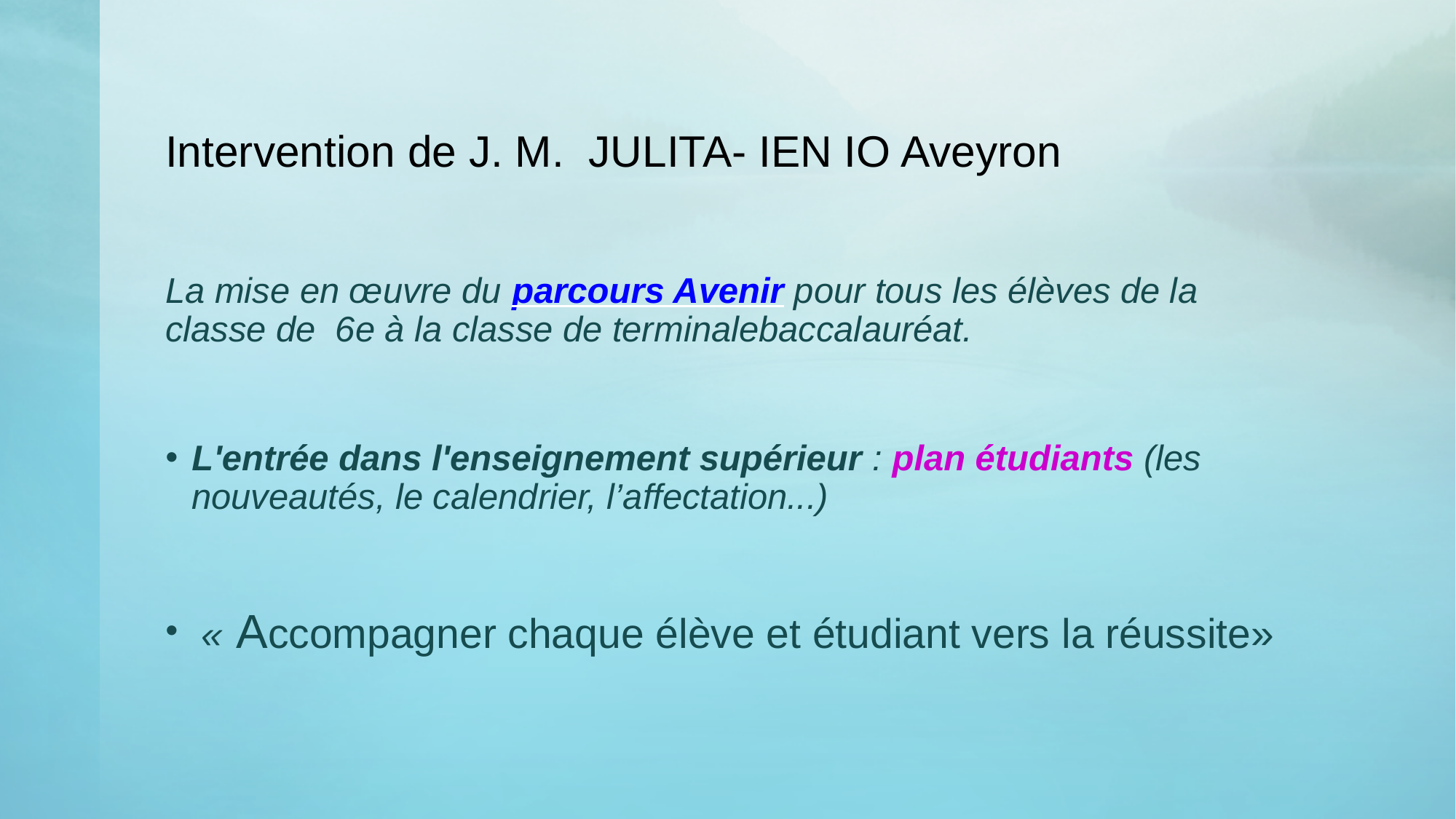

Intervention de J. M.  JULITA- IEN IO Aveyron

La mise en œuvre du parcours Avenir pour tous les élèves de la classe de  6e à la classe de terminalebaccalauréat.

L'entrée dans l'enseignement supérieur : plan étudiants (les nouveautés, le calendrier, l’affectation...)

 « Accompagner chaque élève et étudiant vers la réussite»